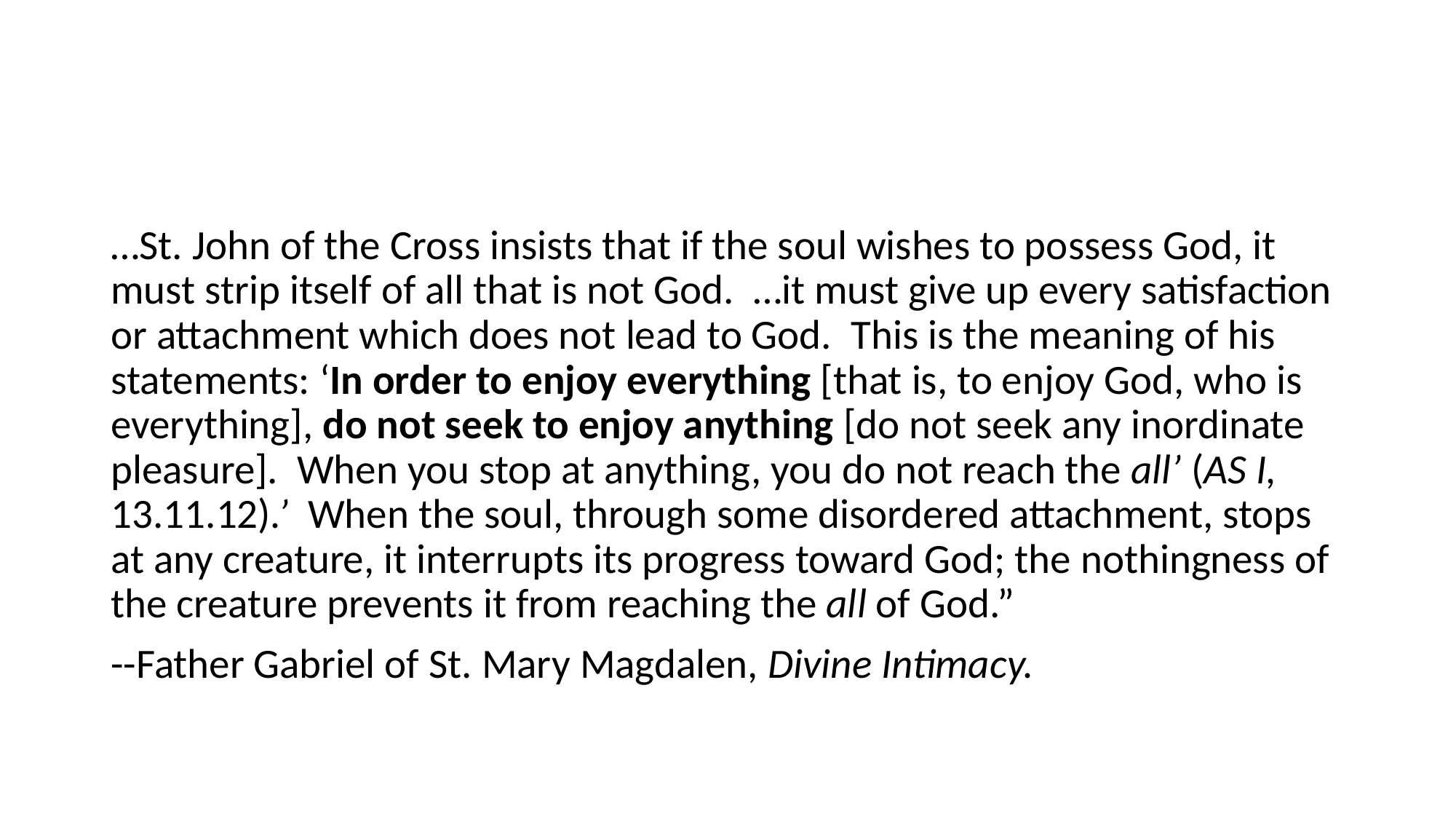

#
…St. John of the Cross insists that if the soul wishes to possess God, it must strip itself of all that is not God.  …it must give up every satisfaction or attachment which does not lead to God.  This is the meaning of his statements: ‘In order to enjoy everything [that is, to enjoy God, who is everything], do not seek to enjoy anything [do not seek any inordinate pleasure].  When you stop at anything, you do not reach the all’ (AS I, 13.11.12).’  When the soul, through some disordered attachment, stops at any creature, it interrupts its progress toward God; the nothingness of the creature prevents it from reaching the all of God.”
--Father Gabriel of St. Mary Magdalen, Divine Intimacy.